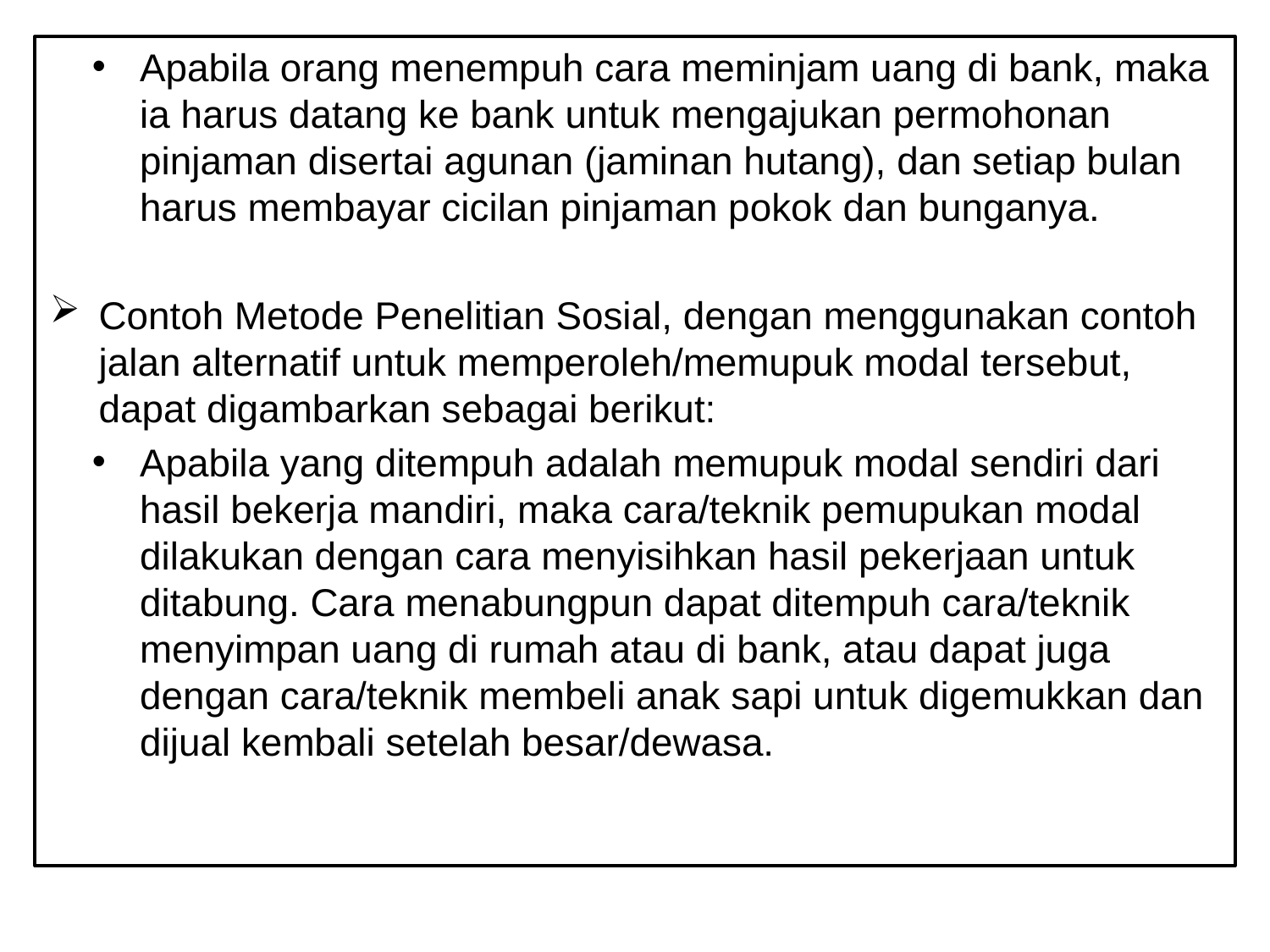

Apabila orang menempuh cara meminjam uang di bank, maka ia harus datang ke bank untuk mengajukan permohonan pinjaman disertai agunan (jaminan hutang), dan setiap bulan harus membayar cicilan pinjaman pokok dan bunganya.

Contoh Metode Penelitian Sosial, dengan menggunakan contoh jalan alternatif untuk memperoleh/memupuk modal tersebut, dapat digambarkan sebagai berikut:
Apabila yang ditempuh adalah memupuk modal sendiri dari hasil bekerja mandiri, maka cara/teknik pemupukan modal dilakukan dengan cara menyisihkan hasil pekerjaan untuk ditabung. Cara menabungpun dapat ditempuh cara/teknik menyimpan uang di rumah atau di bank, atau dapat juga dengan cara/teknik membeli anak sapi untuk digemukkan dan dijual kembali setelah besar/dewasa.